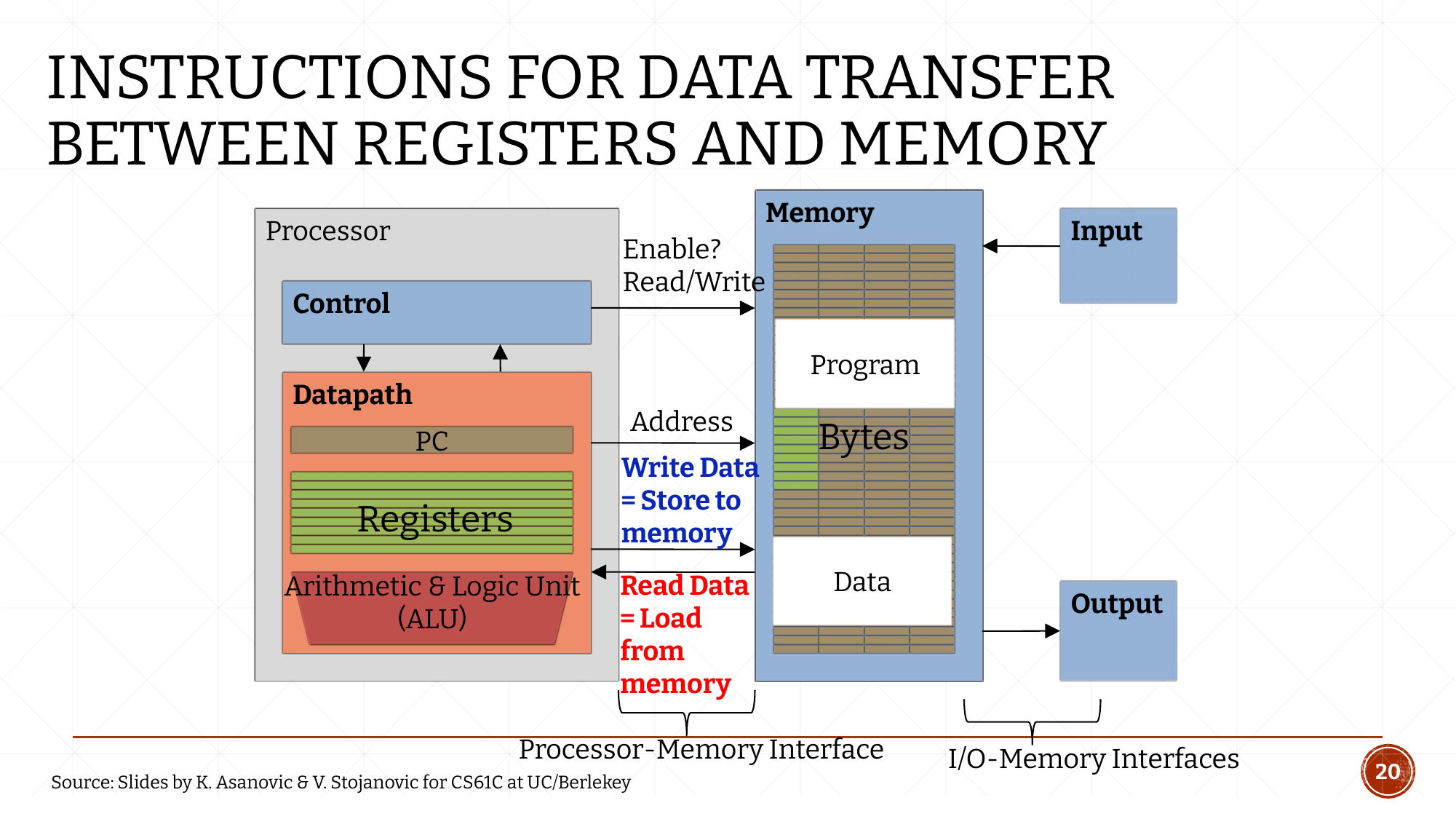

# Instructions for Data transfer between registers and Memory
Memory

Input
Processor
Control
Datapath
Enable?
Read/Write
Address
Write Data  = Store to memory
Read Data = Load from
memory

Processor-Memory Interface

Bytes

Program
PC

Registers

Arithmetic & Logic Unit
(ALU)

Data
Output

I/O-Memory Interfaces
20
Source: Slides by K. Asanovic & V. Stojanovic for CS61C at UC/Berlekey